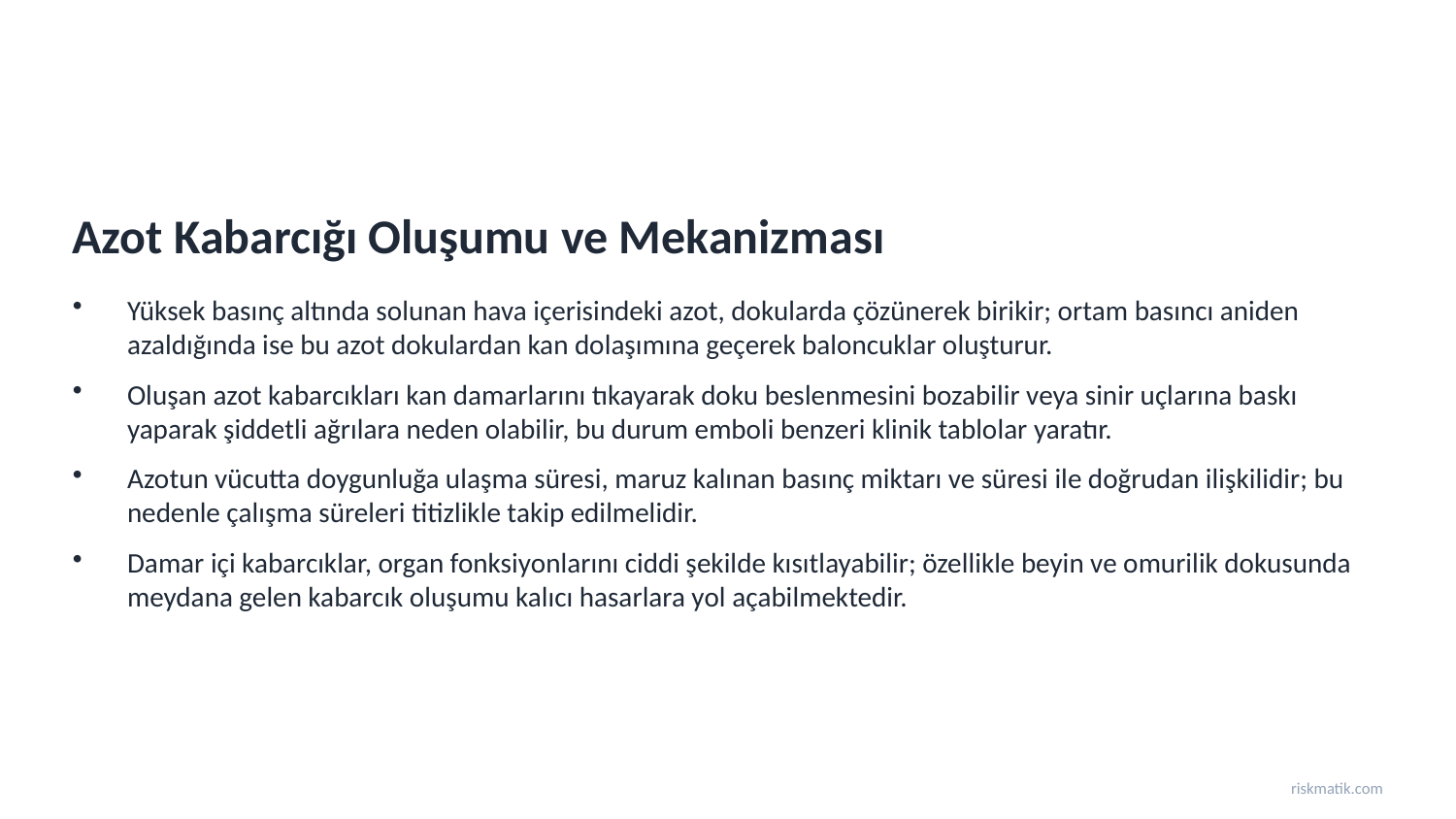

Azot Kabarcığı Oluşumu ve Mekanizması
Yüksek basınç altında solunan hava içerisindeki azot, dokularda çözünerek birikir; ortam basıncı aniden azaldığında ise bu azot dokulardan kan dolaşımına geçerek baloncuklar oluşturur.
Oluşan azot kabarcıkları kan damarlarını tıkayarak doku beslenmesini bozabilir veya sinir uçlarına baskı yaparak şiddetli ağrılara neden olabilir, bu durum emboli benzeri klinik tablolar yaratır.
Azotun vücutta doygunluğa ulaşma süresi, maruz kalınan basınç miktarı ve süresi ile doğrudan ilişkilidir; bu nedenle çalışma süreleri titizlikle takip edilmelidir.
Damar içi kabarcıklar, organ fonksiyonlarını ciddi şekilde kısıtlayabilir; özellikle beyin ve omurilik dokusunda meydana gelen kabarcık oluşumu kalıcı hasarlara yol açabilmektedir.
riskmatik.com